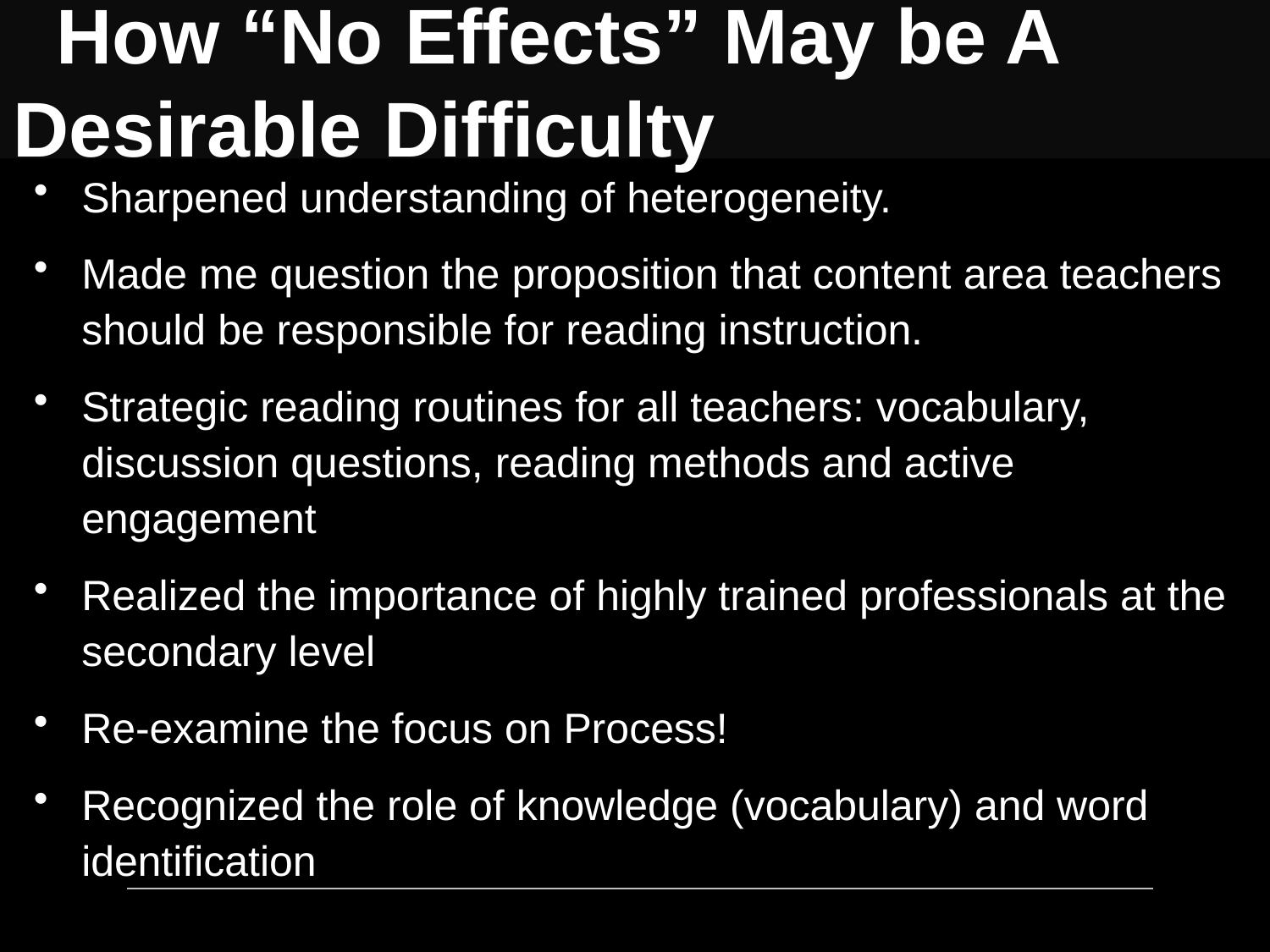

How “No Effects” May be A Desirable Difficulty
Sharpened understanding of heterogeneity.
Made me question the proposition that content area teachers should be responsible for reading instruction.
Strategic reading routines for all teachers: vocabulary, discussion questions, reading methods and active engagement
Realized the importance of highly trained professionals at the secondary level
Re-examine the focus on Process!
Recognized the role of knowledge (vocabulary) and word identification